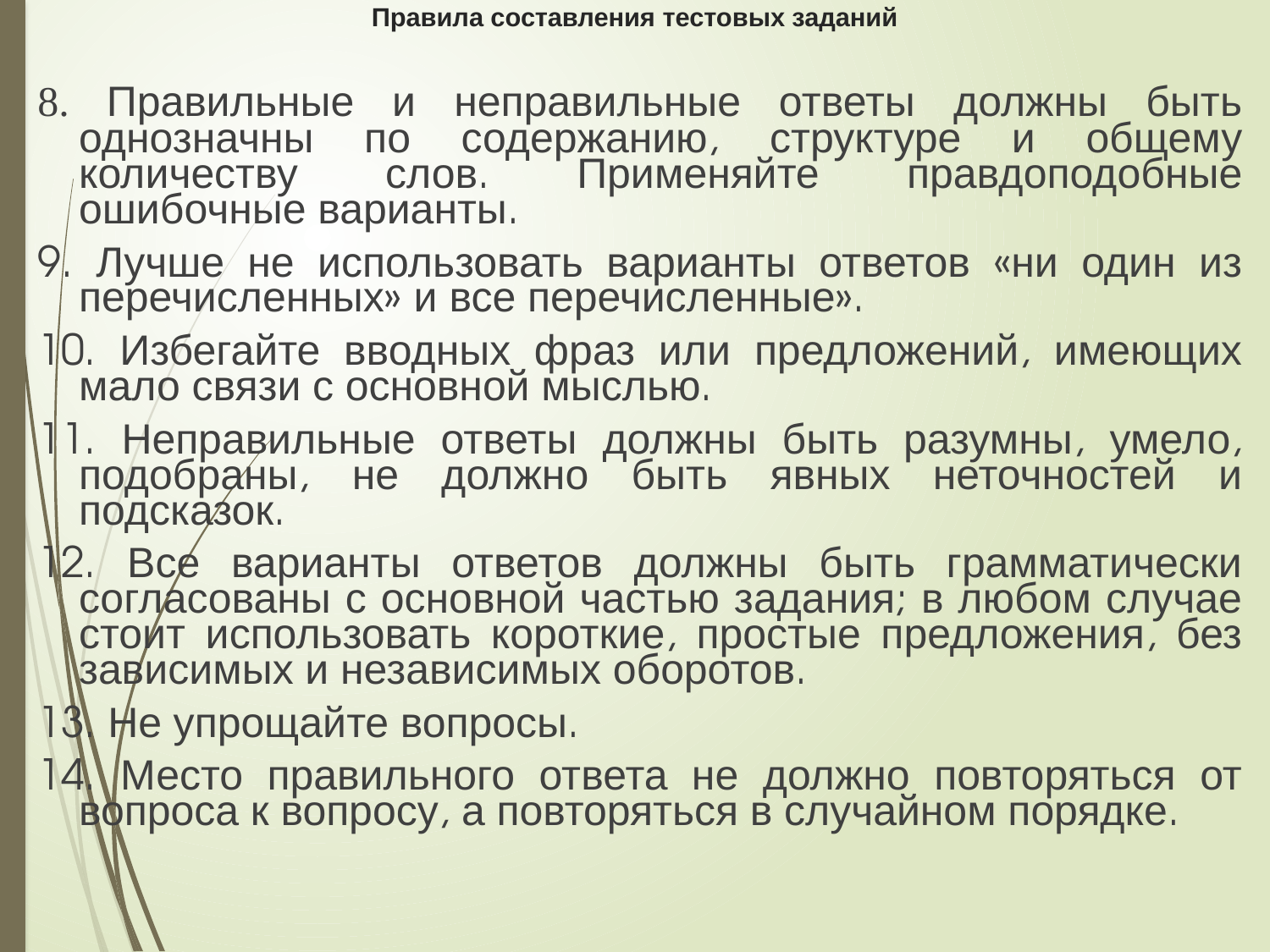

# Правила составления тестовых заданий
8. Правильные и неправильные ответы должны быть однозначны по содержанию, структуре и общему количеству слов. Применяйте правдоподобные ошибочные варианты.
9. Лучше не использовать варианты ответов «ни один из перечисленных» и все перечисленные».
10. Избегайте вводных фраз или предложений, имеющих мало связи с основной мыслью.
11. Неправильные ответы должны быть разумны, умело, подобраны, не должно быть явных неточностей и подсказок.
12. Все варианты ответов должны быть грамматически согласованы с основной частью задания; в любом случае стоит использовать короткие, простые предложения, без зависимых и независимых оборотов.
13. Не упрощайте вопросы.
14. Место правильного ответа не должно повторяться от вопроса к вопросу, а повторяться в случайном порядке.